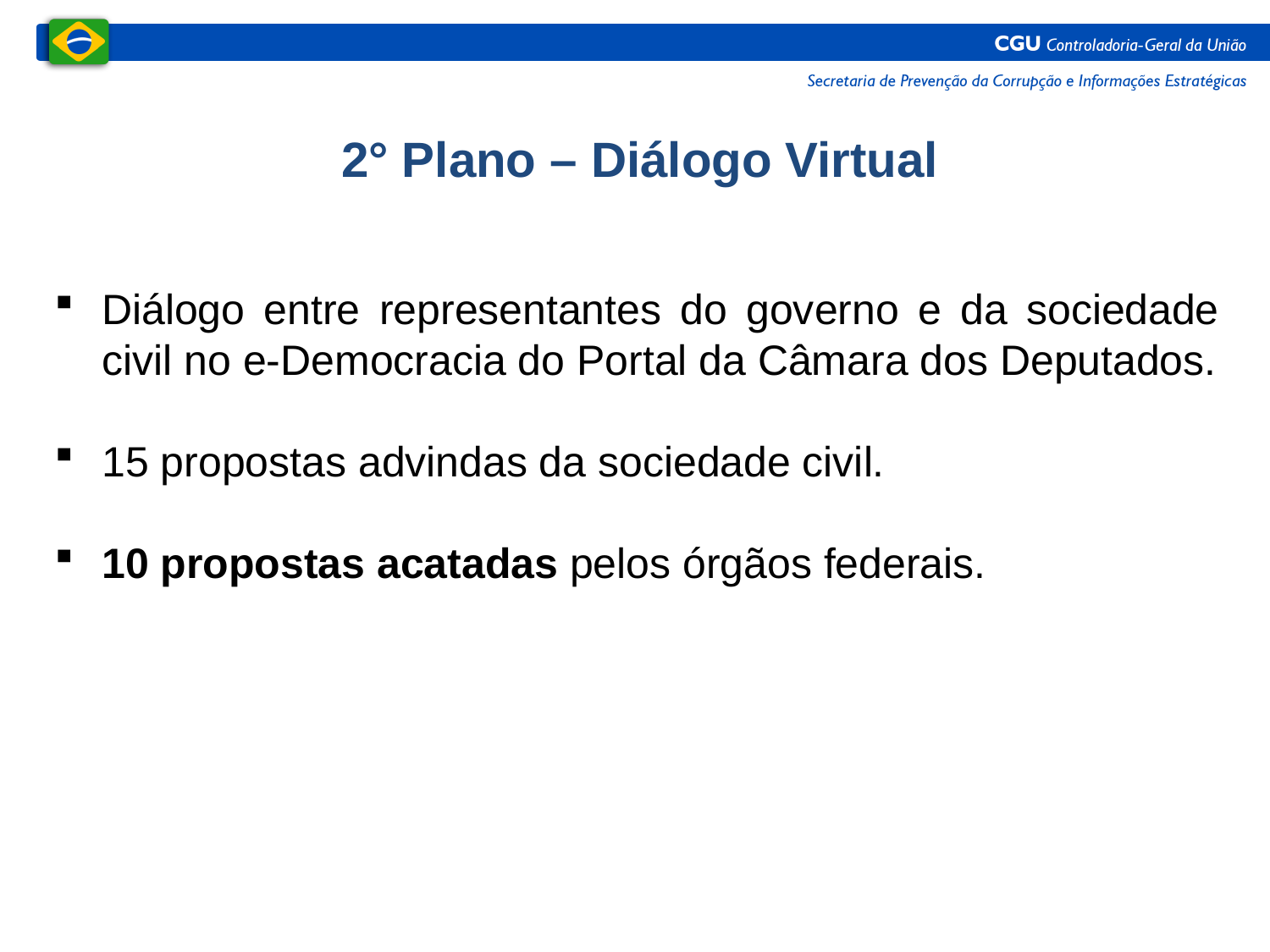

2° Plano – Diálogo Virtual
Diálogo entre representantes do governo e da sociedade civil no e-Democracia do Portal da Câmara dos Deputados.

15 propostas advindas da sociedade civil.

10 propostas acatadas pelos órgãos federais.